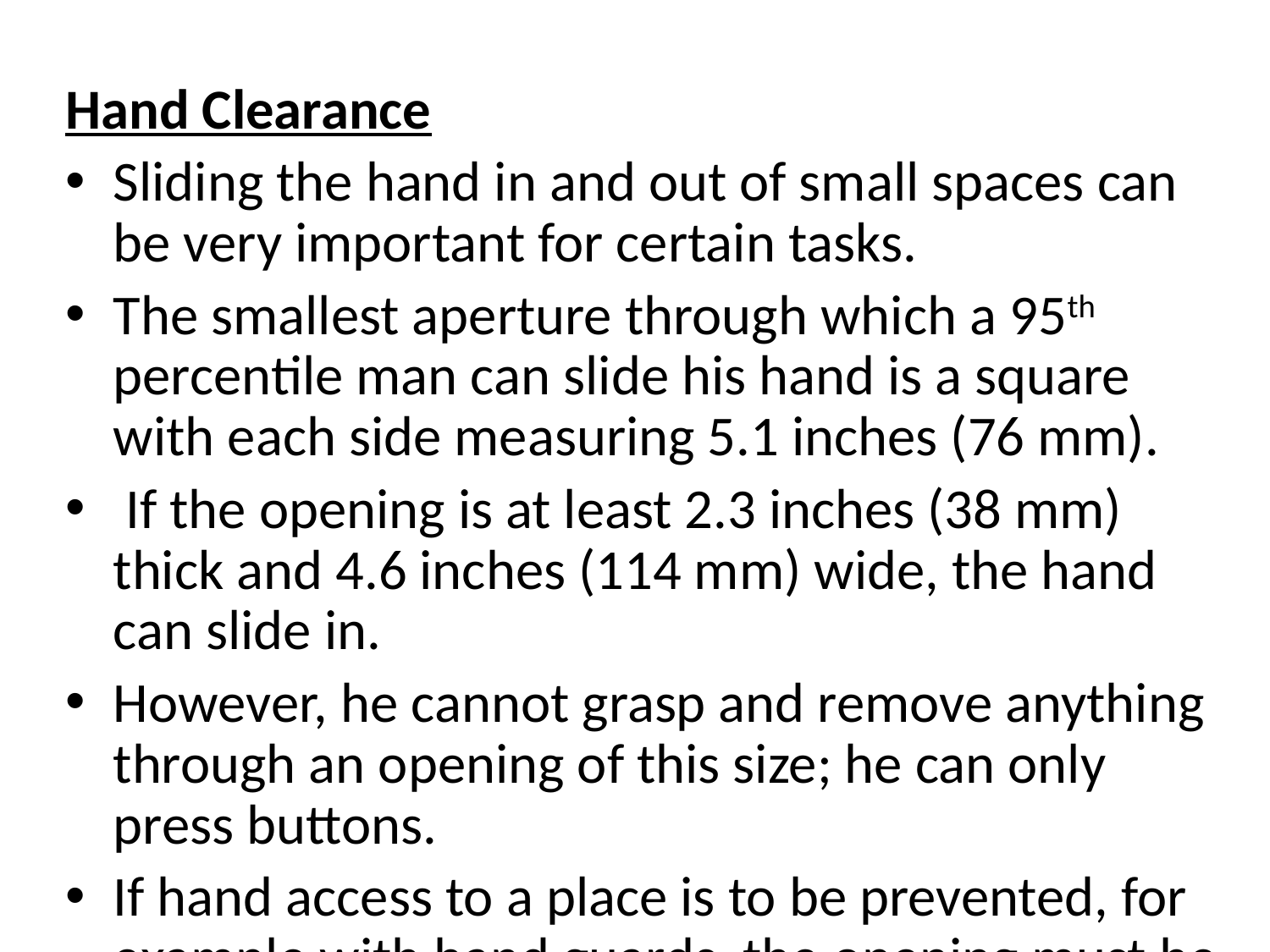

Hand Clearance
Sliding the hand in and out of small spaces can be very important for certain tasks.
The smallest aperture through which a 95th percentile man can slide his hand is a square with each side measuring 5.1 inches (76 mm).
 If the opening is at least 2.3 inches (38 mm) thick and 4.6 inches (114 mm) wide, the hand can slide in.
However, he cannot grasp and remove anything through an opening of this size; he can only press buttons.
If hand access to a place is to be prevented, for example with hand guards, the opening must be less than 2 inches (50 mm) square or no thicker than 1.5 inches (23 mm) and no wider than 3.3 inches (83 mm)